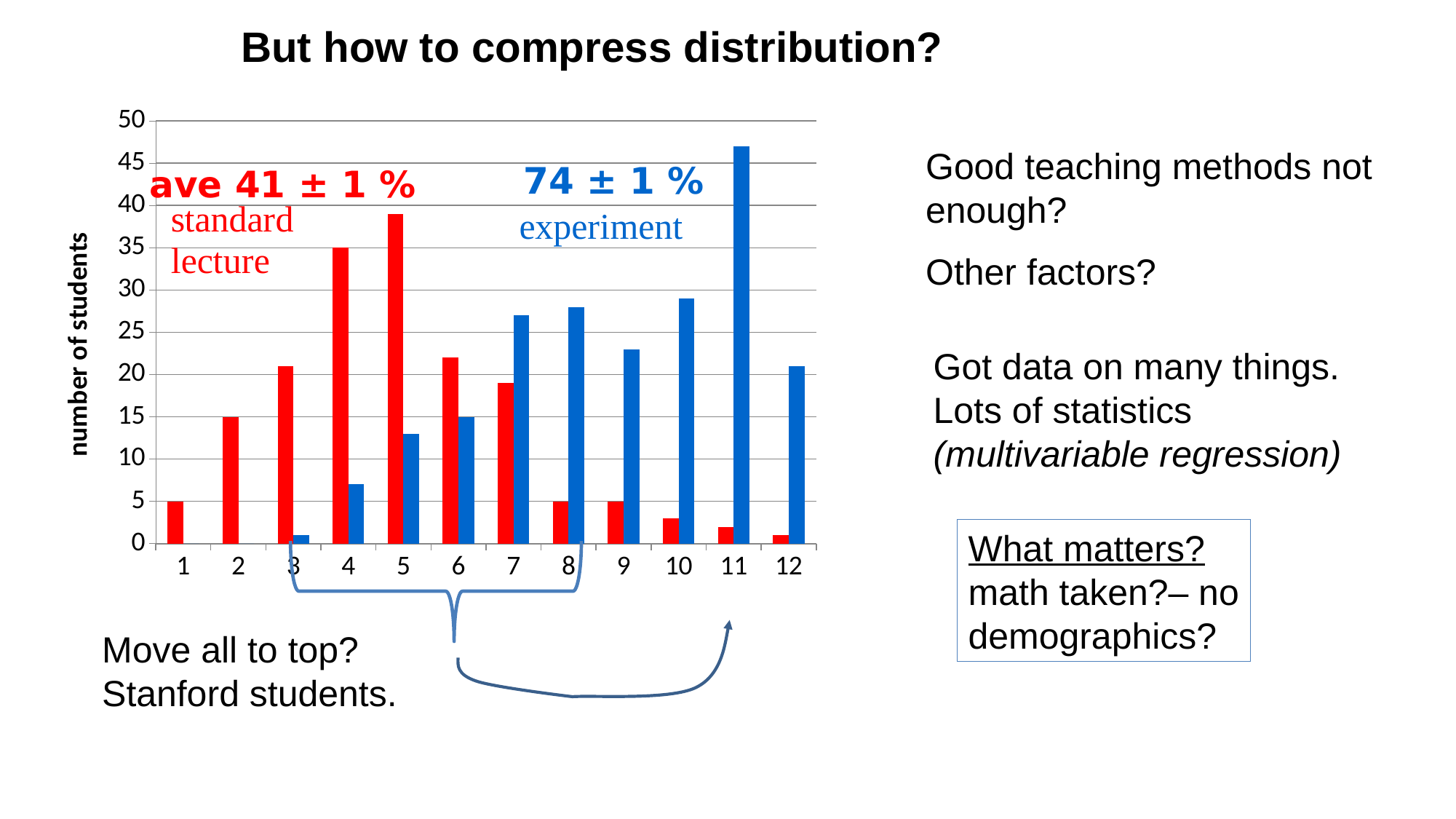

But how to compress distribution?

### Chart

| Category |  |  |
|---|---|---|
74 ± 1 %
ave 41 ± 1 %

Good teaching methods not enough?

Other factors?
Got data on many things.
Lots of statistics
(multivariable regression)

What matters?
math taken?– no
demographics?

Move all to top?
Stanford students.